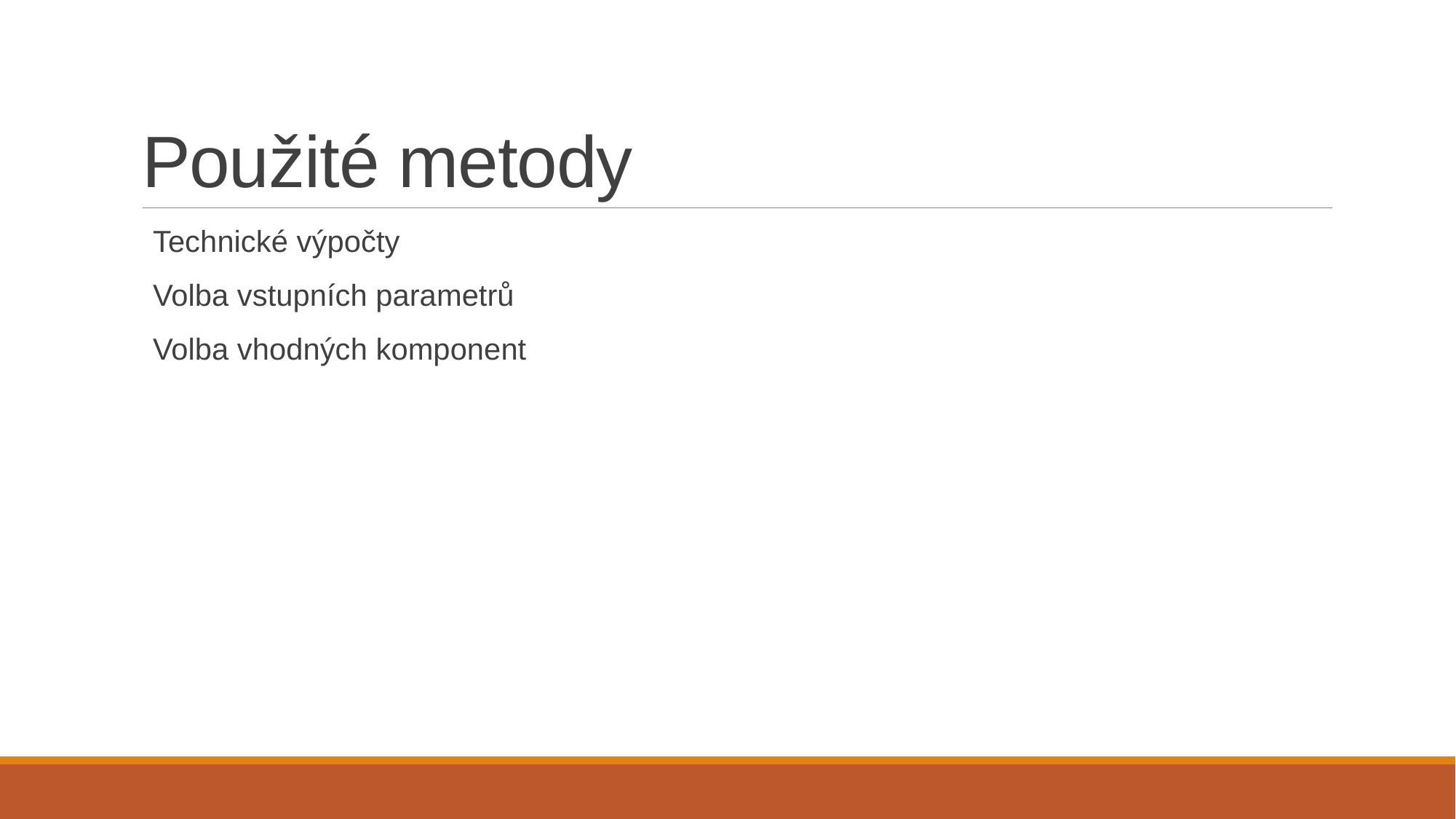

# Použité metody
Technické výpočty
Volba vstupních parametrů
Volba vhodných komponent